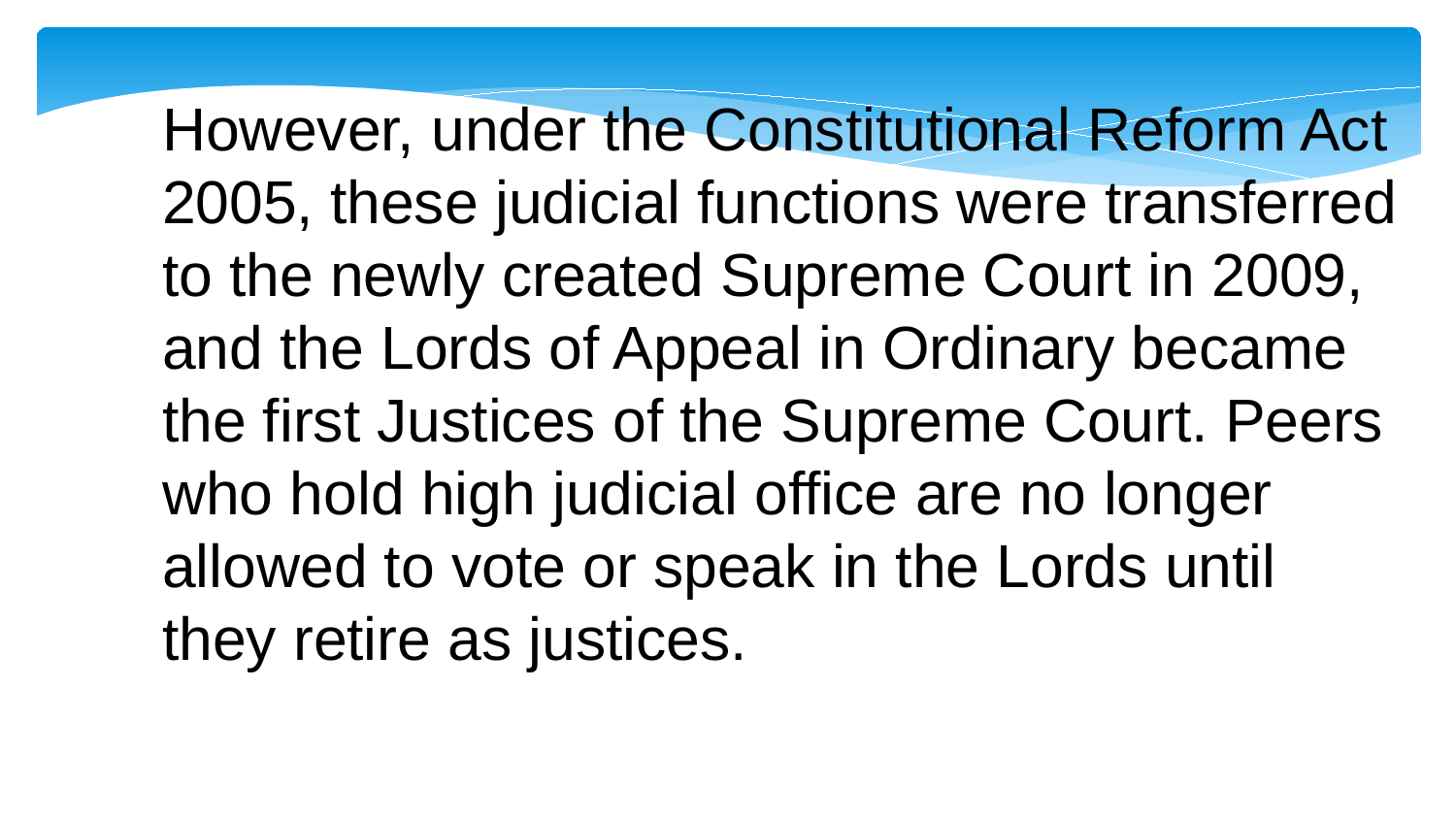

However, under the Constitutional Reform Act 2005, these judicial functions were transferred to the newly created Supreme Court in 2009, and the Lords of Appeal in Ordinary became the first Justices of the Supreme Court. Peers who hold high judicial office are no longer allowed to vote or speak in the Lords until they retire as justices.